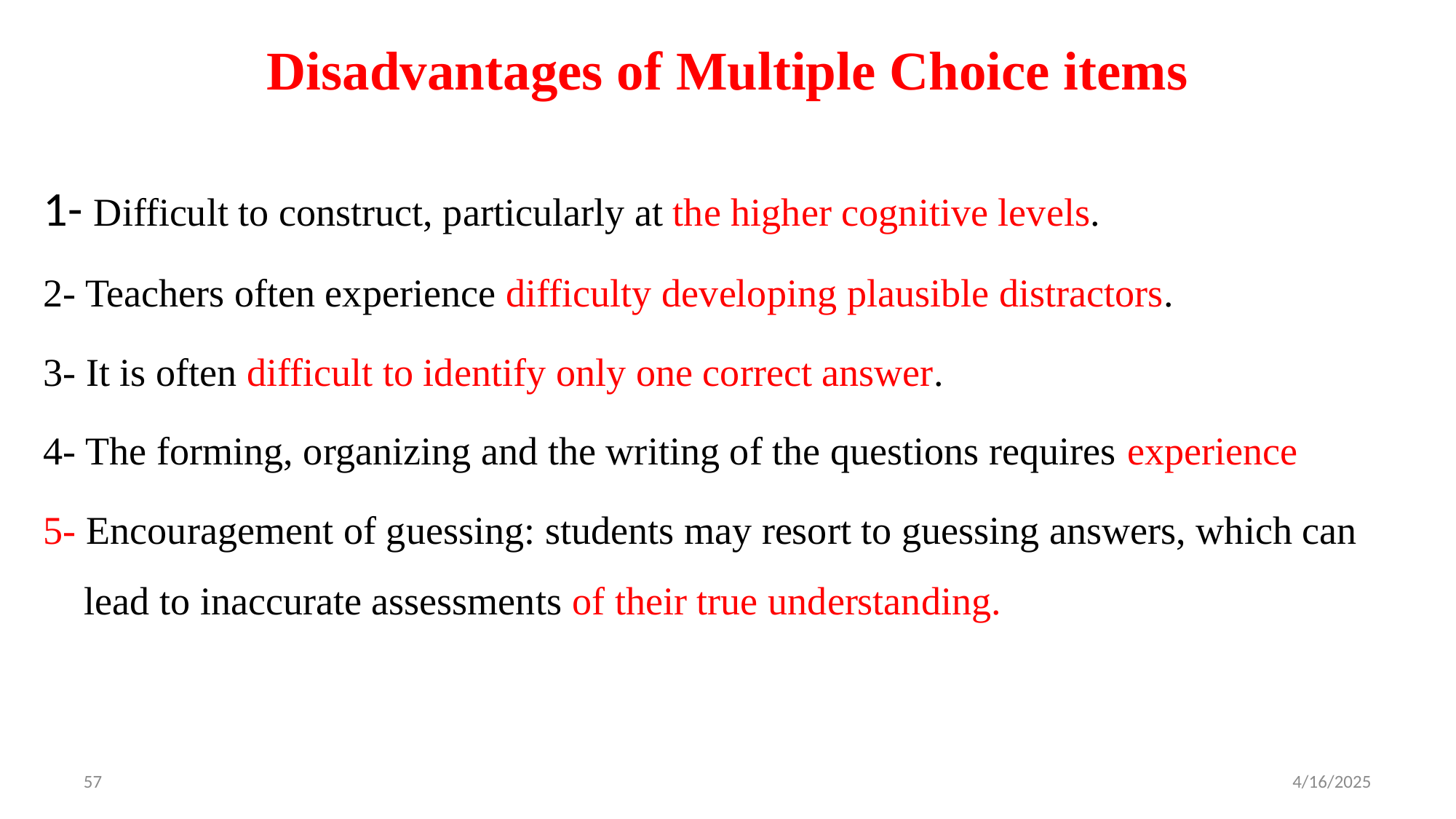

# Disadvantages of Multiple Choice items
1- Difficult to construct, particularly at the higher cognitive levels.
2- Teachers often experience difficulty developing plausible distractors.
3- It is often difficult to identify only one correct answer.
4- The forming, organizing and the writing of the questions requires experience
5- Encouragement of guessing: students may resort to guessing answers, which can lead to inaccurate assessments of their true understanding.

57
4/16/2025